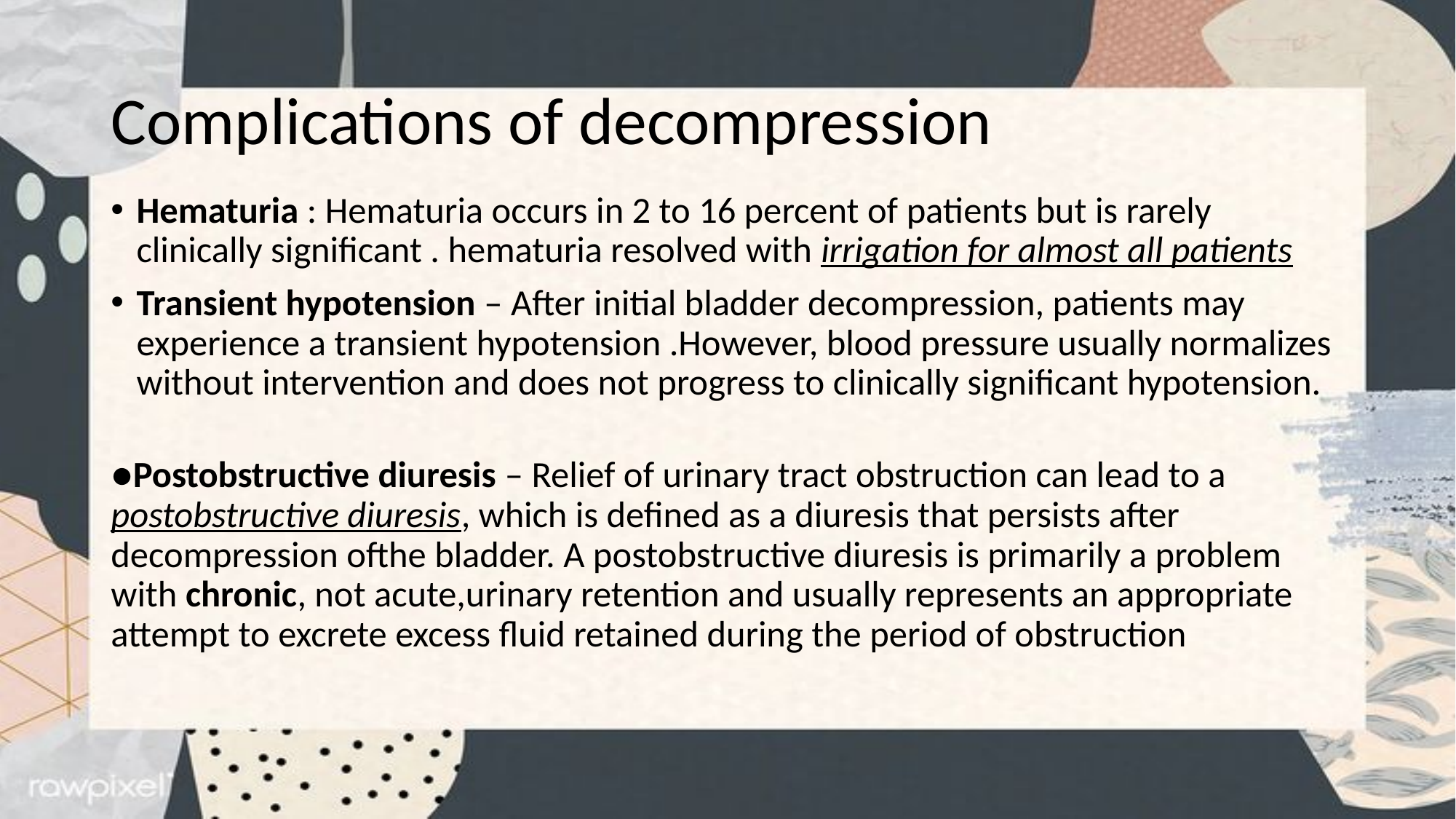

# Complications of decompression
Hematuria : Hematuria occurs in 2 to 16 percent of patients but is rarely clinically significant . hematuria resolved with irrigation for almost all patients
Transient hypotension – After initial bladder decompression, patients may experience a transient hypotension .However, blood pressure usually normalizes without intervention and does not progress to clinically significant hypotension.
●Postobstructive diuresis – Relief of urinary tract obstruction can lead to a
postobstructive diuresis, which is defined as a diuresis that persists after decompression ofthe bladder. A postobstructive diuresis is primarily a problem with chronic, not acute,urinary retention and usually represents an appropriate attempt to excrete excess fluid retained during the period of obstruction